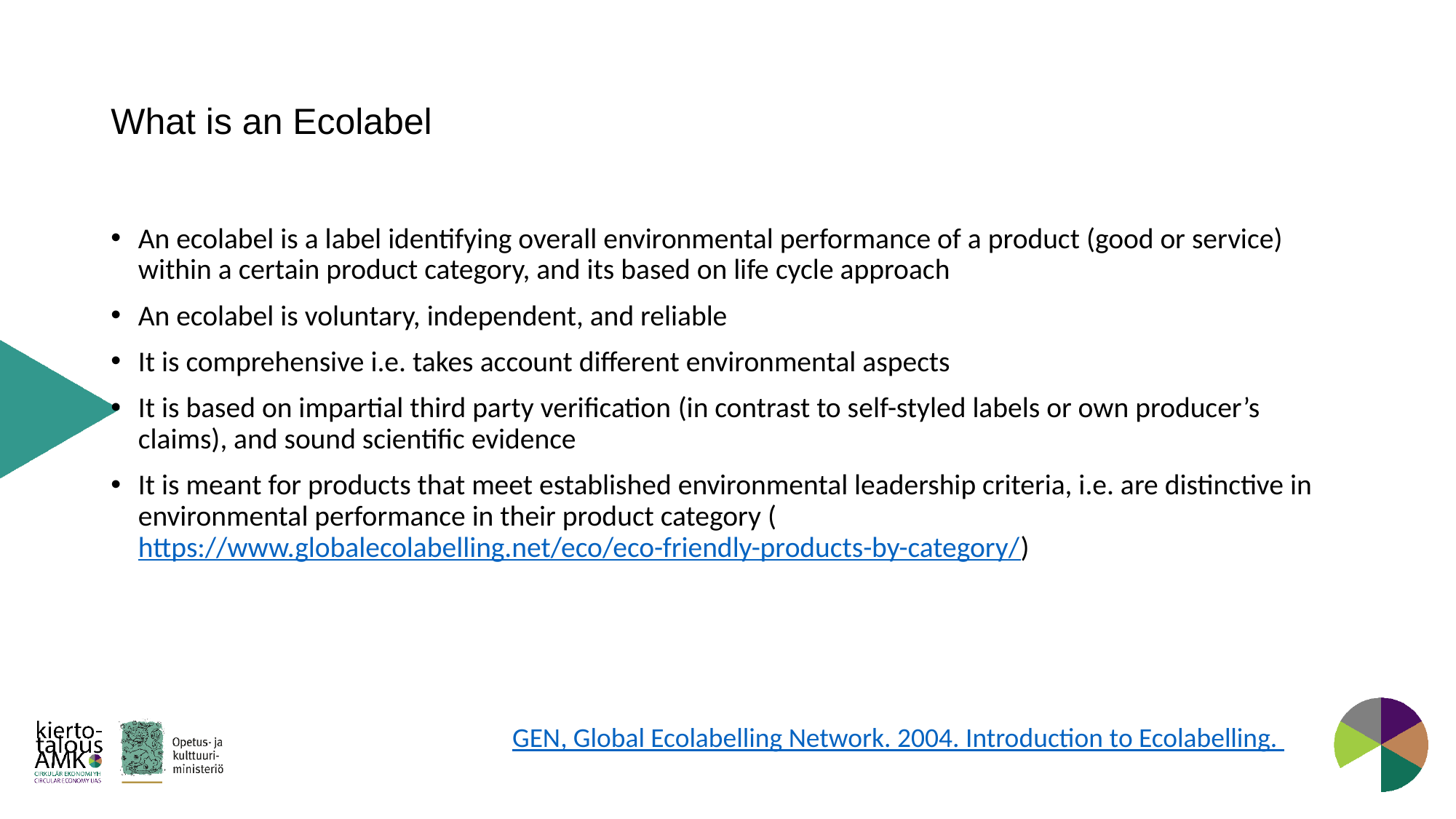

# What is an Ecolabel
An ecolabel is a label identifying overall environmental performance of a product (good or service) within a certain product category, and its based on life cycle approach
An ecolabel is voluntary, independent, and reliable
It is comprehensive i.e. takes account different environmental aspects
It is based on impartial third party verification (in contrast to self-styled labels or own producer’s claims), and sound scientific evidence
It is meant for products that meet established environmental leadership criteria, i.e. are distinctive in environmental performance in their product category (https://www.globalecolabelling.net/eco/eco-friendly-products-by-category/)

GEN, Global Ecolabelling Network. 2004. Introduction to Ecolabelling.